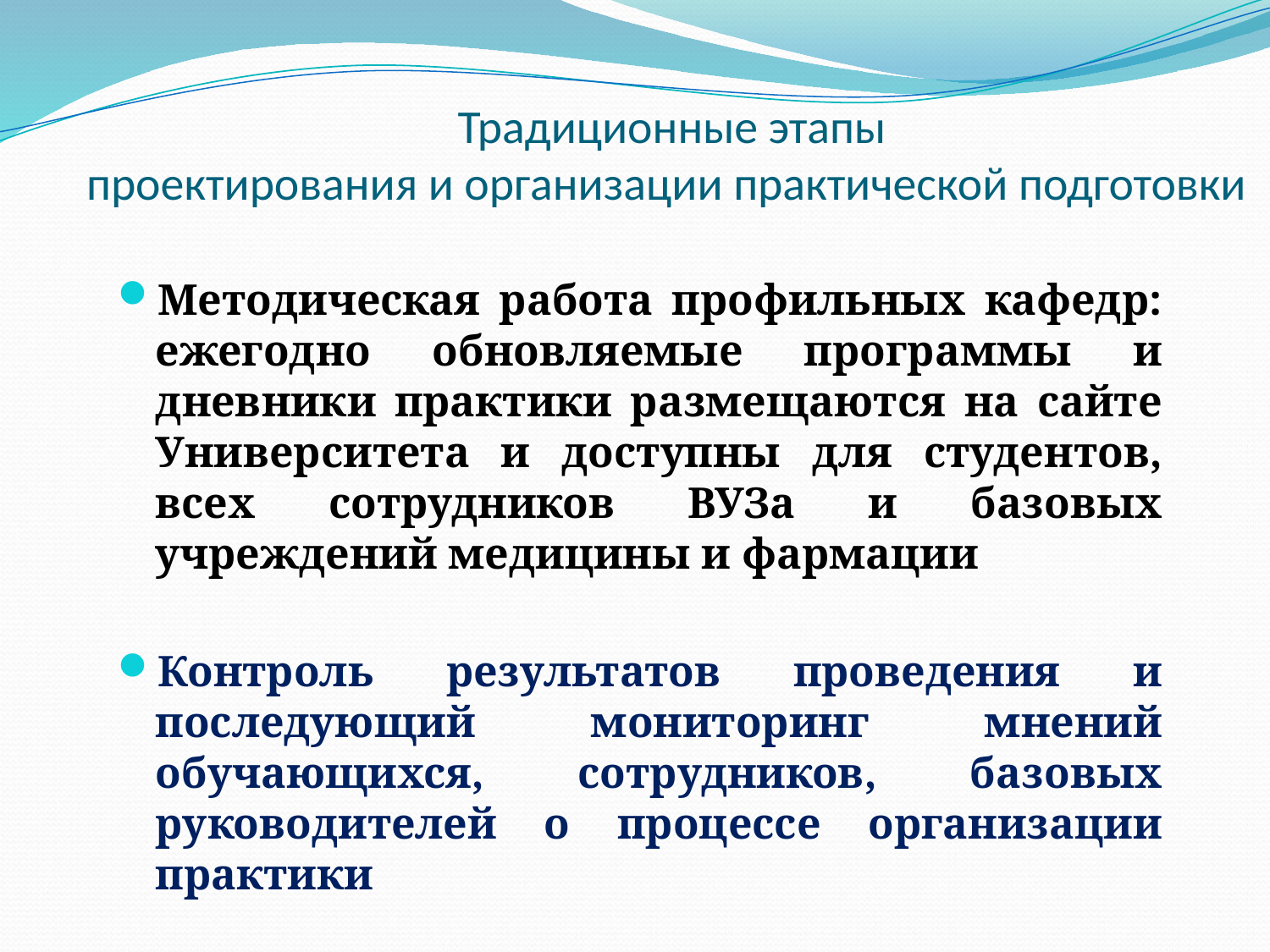

# Традиционные этапы проектирования и организации практической подготовки
Методическая работа профильных кафедр: ежегодно обновляемые программы и дневники практики размещаются на сайте Университета и доступны для студентов, всех сотрудников ВУЗа и базовых учреждений медицины и фармации

Контроль результатов проведения и последующий мониторинг мнений обучающихся, сотрудников, базовых руководителей о процессе организации практики